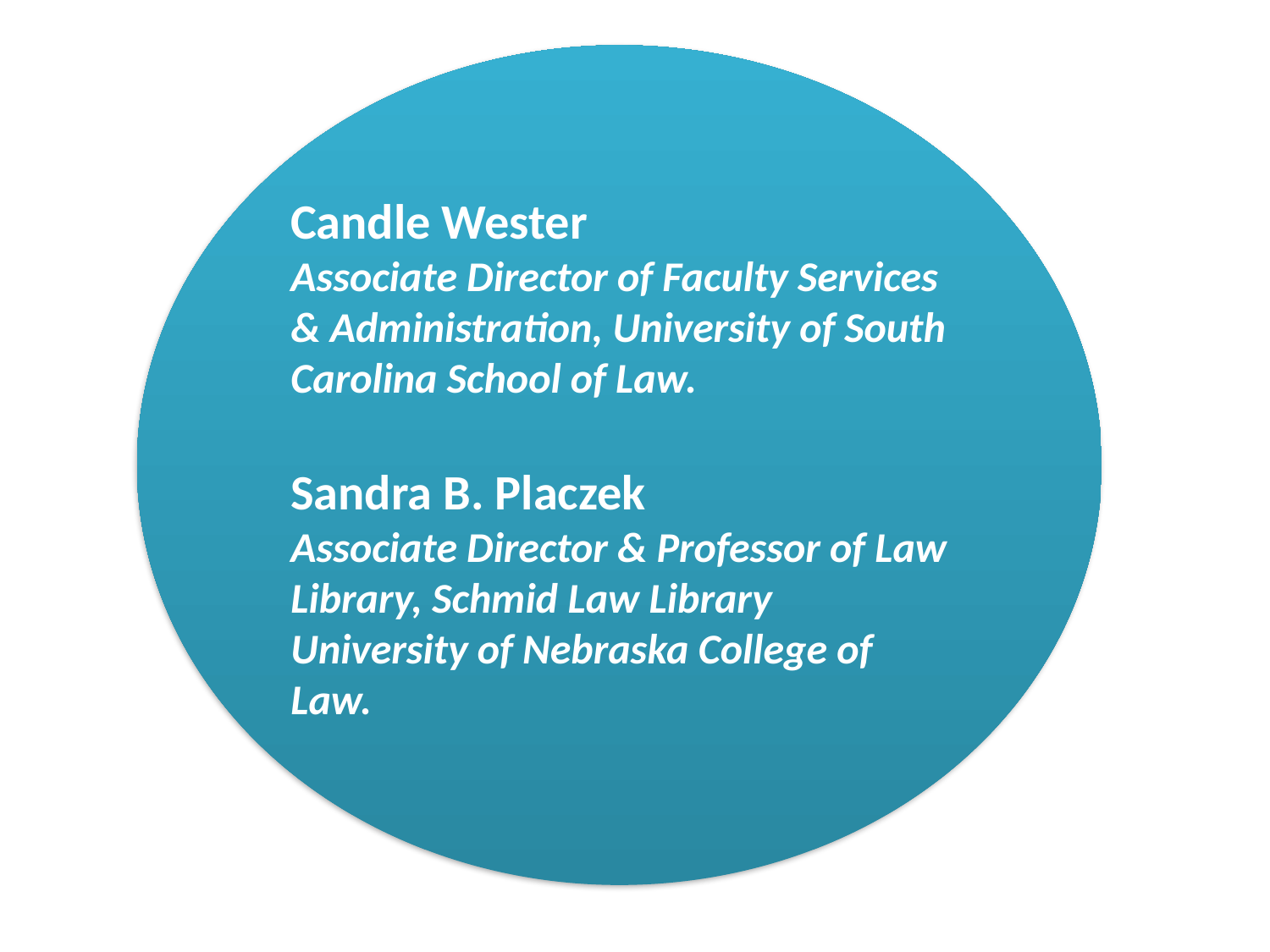

#

Candle Wester
Associate Director of Faculty Services & Administration, University of South Carolina School of Law.

Sandra B. Placzek
Associate Director & Professor of Law Library, Schmid Law Library University of Nebraska College of Law.